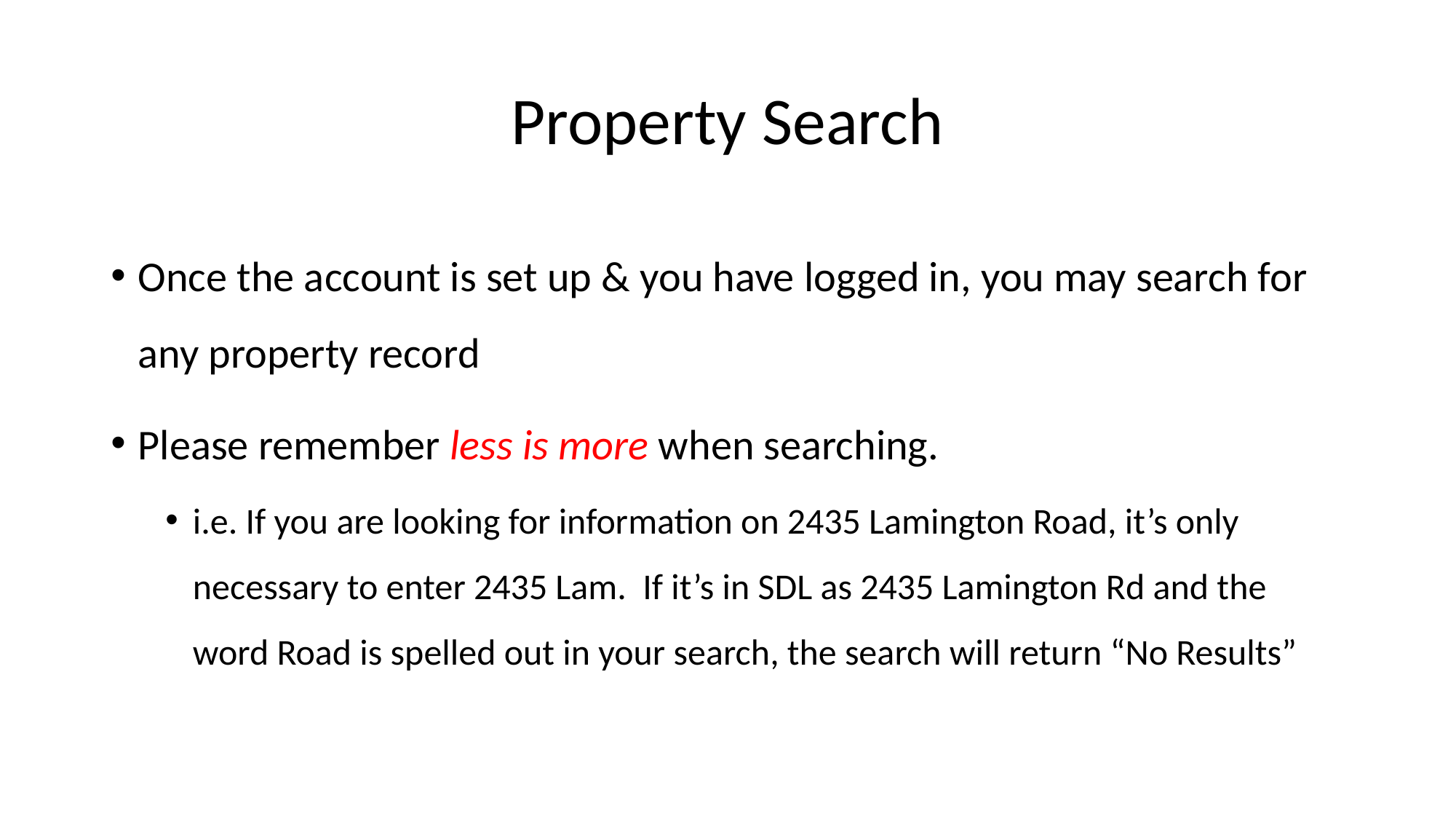

# Property Search
Once the account is set up & you have logged in, you may search for any property record
Please remember less is more when searching.
i.e. If you are looking for information on 2435 Lamington Road, it’s only necessary to enter 2435 Lam.  If it’s in SDL as 2435 Lamington Rd and the word Road is spelled out in your search, the search will return “No Results”